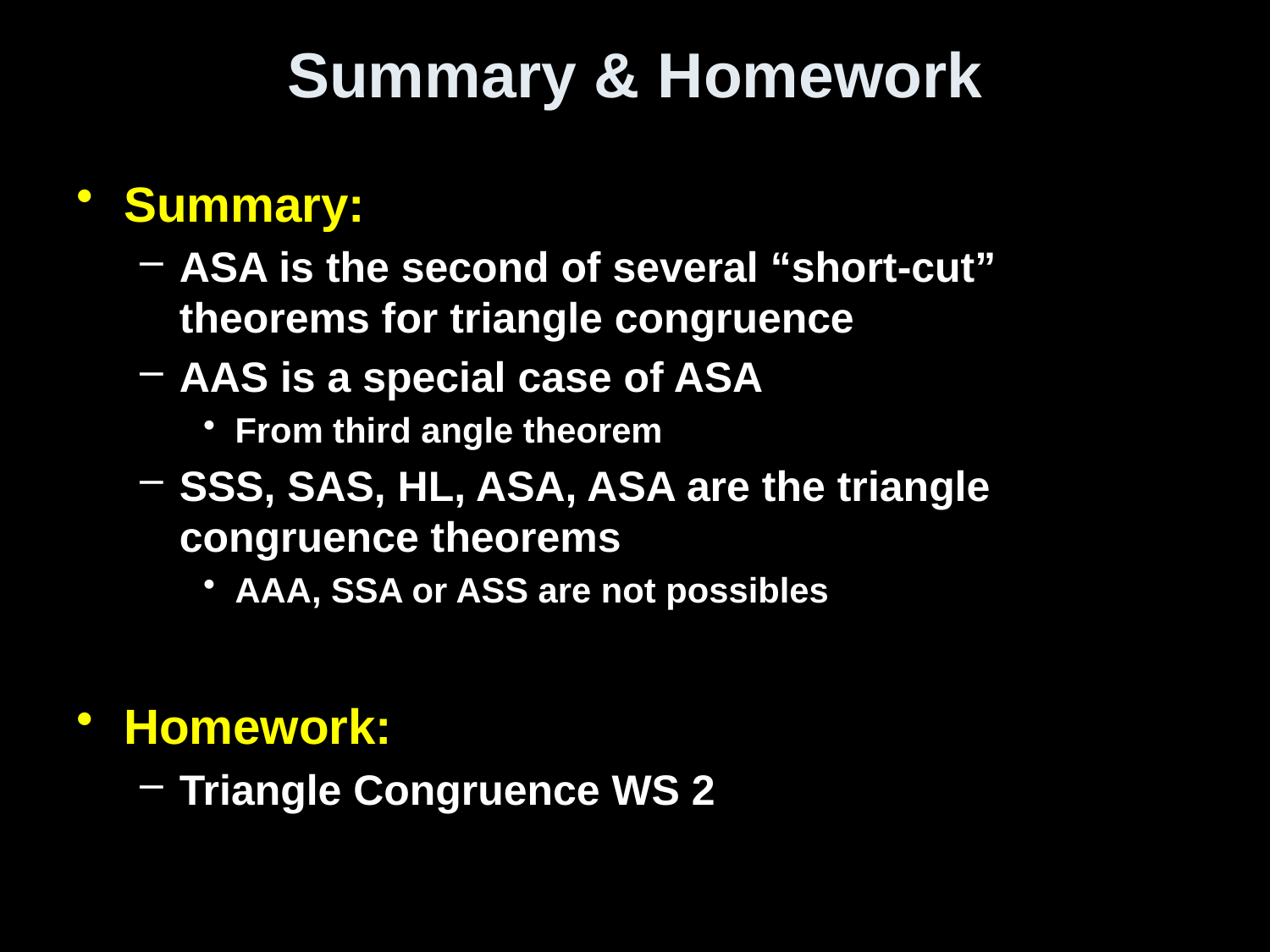

# Summary & Homework
Summary:
ASA is the second of several “short-cut” theorems for triangle congruence
AAS is a special case of ASA
From third angle theorem
SSS, SAS, HL, ASA, ASA are the triangle congruence theorems
AAA, SSA or ASS are not possibles

Homework:
Triangle Congruence WS 2